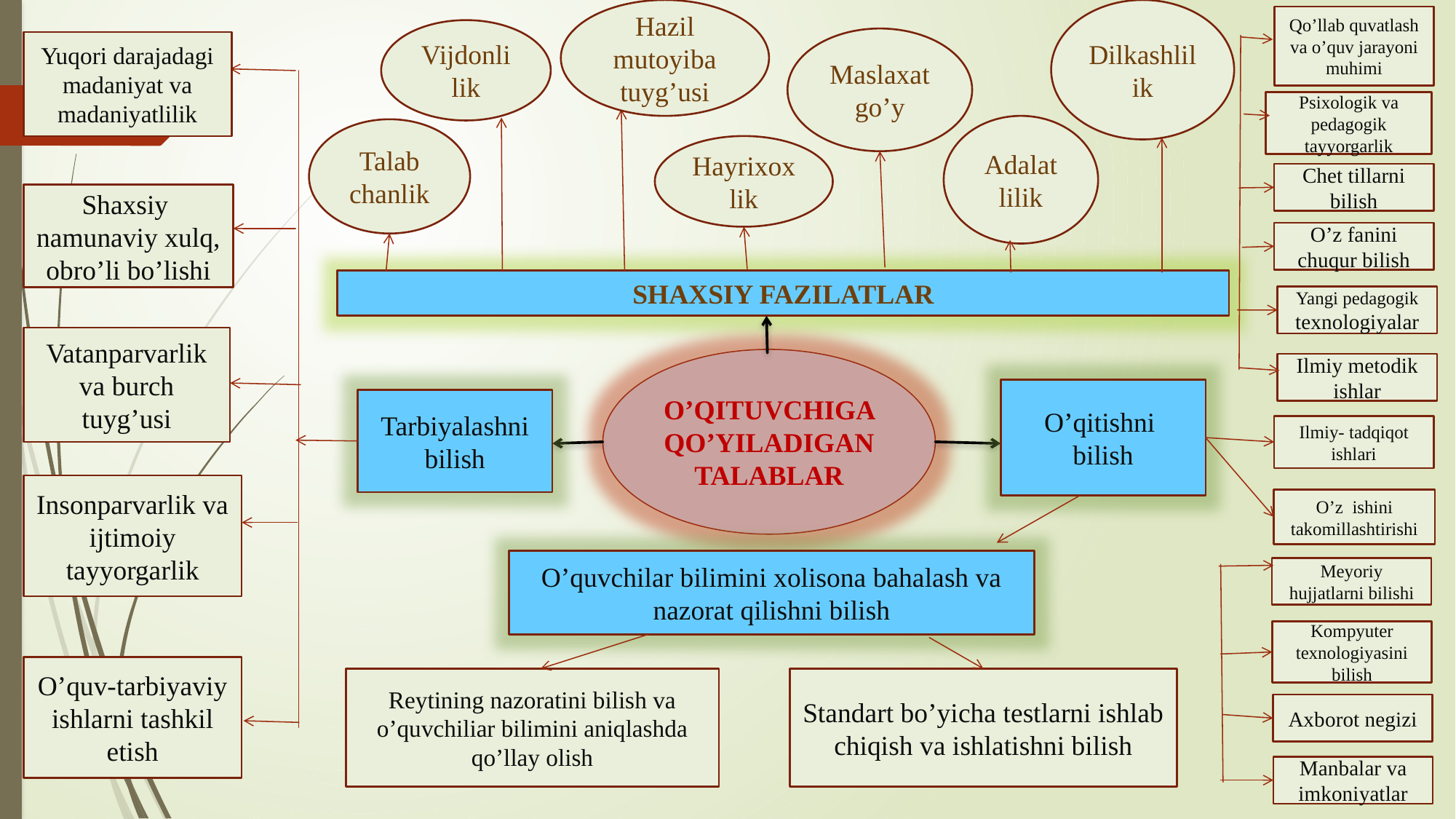

Hazil mutoyiba tuyg’usi
Dilkashlilik
Qo’llab quvatlash va o’quv jarayoni muhimi
Vijdonli
lik
Maslaxatgo’y
Yuqori darajadagi madaniyat va madaniyatlilik
Psixologik va pedagogik tayyorgarlik
Adalat
lilik
Talab
chanlik
Hayrixoxlik
Chet tillarni bilish
Shaxsiy  namunaviy xulq, obro’li bo’lishi
O’z fanini chuqur bilish
SHAXSIY FAZILATLAR
Yangi pedagogik texnologiyalar
Vatanparvarlik va burch tuyg’usi
O’QITUVCHIGA QO’YILADIGAN TALABLAR
Ilmiy metodik ishlar
O’qitishni
bilish
Tarbiyalashni bilish
Ilmiy- tadqiqot ishlari
Insonparvarlik va ijtimoiy tayyorgarlik
O’z  ishini takomillashtirishi
O’quvchilar bilimini xolisona bahalash va nazorat qilishni bilish
Meyoriy hujjatlarni bilishi
Kompyuter texnologiyasini bilish
O’quv-tarbiyaviy ishlarni tashkil etish
Reytining nazoratini bilish va o’quvchiliar bilimini aniqlashda qo’llay olish
Standart bo’yicha testlarni ishlab chiqish va ishlatishni bilish
Axborot negizi
Manbalar va imkoniyatlar